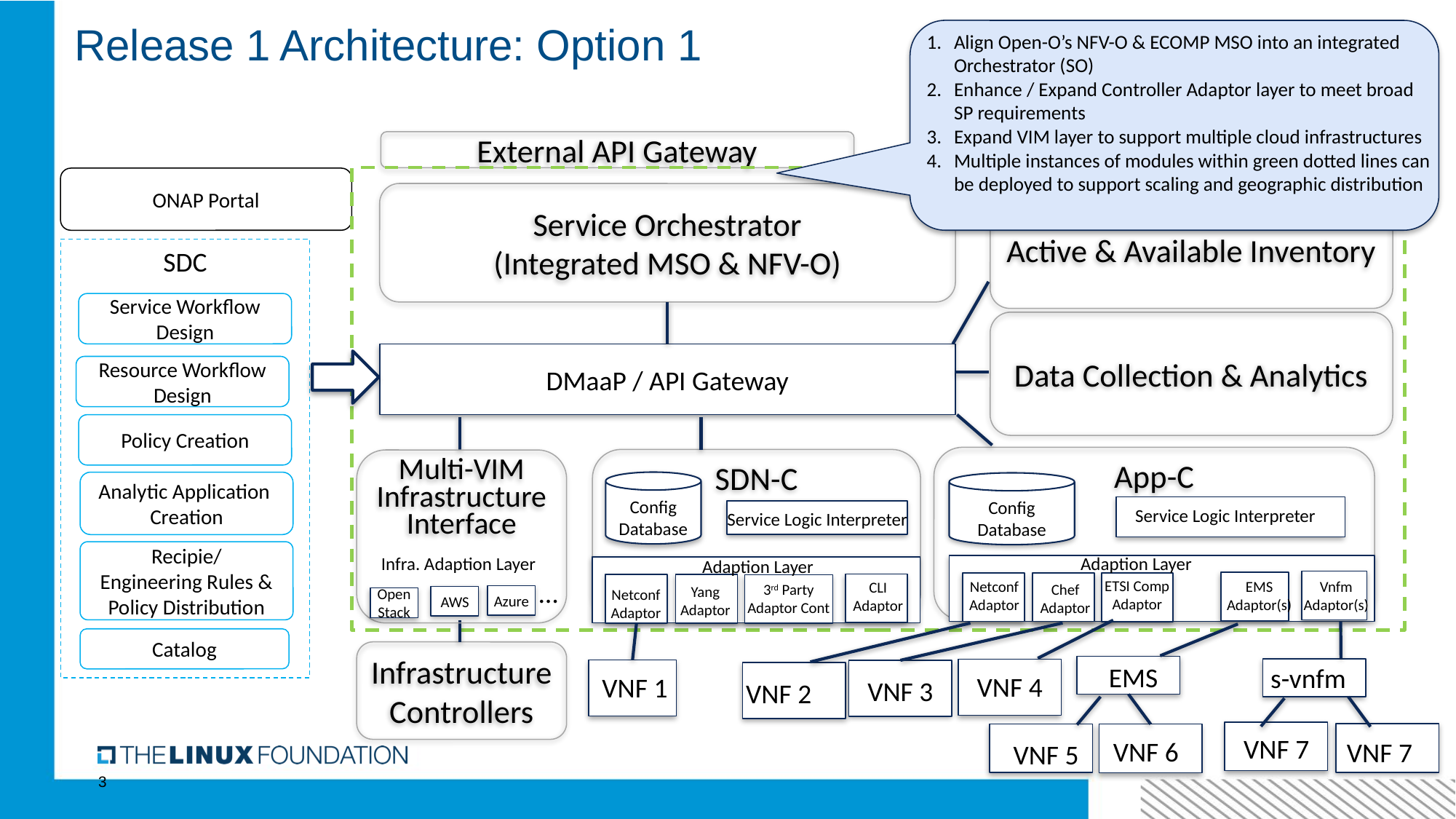

# Release 1 Architecture: Option 1

Align Open-O’s NFV-O & ECOMP MSO into an integrated Orchestrator (SO)
Enhance / Expand Controller Adaptor layer to meet broad SP requirements
Expand VIM layer to support multiple cloud infrastructures
Multiple instances of modules within green dotted lines can be deployed to support scaling and geographic distribution
External API Gateway

ONAP Portal
Service Orchestrator
(Integrated MSO & NFV-O)
Active & Available Inventory
SDC
Service Workflow Design
Data Collection & Analytics
DMaaP / API Gateway

Resource Workflow Design
Policy Creation
App-C
SDN-C
Multi-VIM
Infrastructure Interface
Infra. Adaption Layer
…
Azure
AWS
Open
Stack
Analytic Application  Creation

Config
Database
Config
Database

Service Logic Interpreter

Service Logic Interpreter
Recipie/
Engineering Rules & Policy Distribution
Adaption Layer
Adaption Layer

ETSI Comp
Adaptor

Netconf
Adaptor
Vnfm
Adaptor(s)
EMS
Adaptor(s)

CLI
Adaptor

3rd Party
Adaptor Cont
Chef
Adaptor

Yang
Adaptor
Netconf
Adaptor
Catalog
Infrastructure Controllers
EMS
s-vnfm

VNF 4
VNF 1
VNF 3
VNF 2

VNF 7
VNF 6
VNF 7
VNF 5